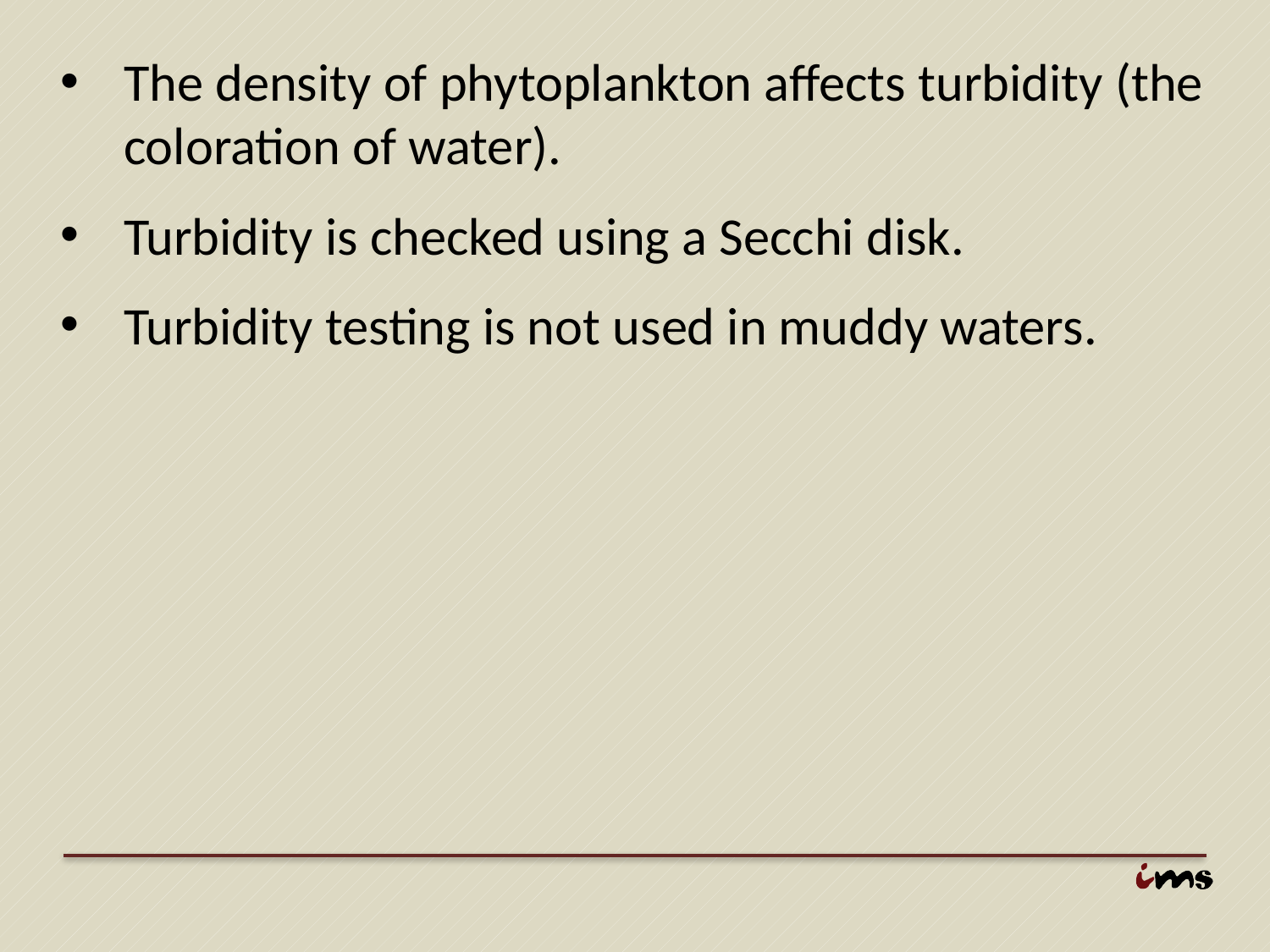

The density of phytoplankton affects turbidity (the coloration of water).
Turbidity is checked using a Secchi disk.
Turbidity testing is not used in muddy waters.